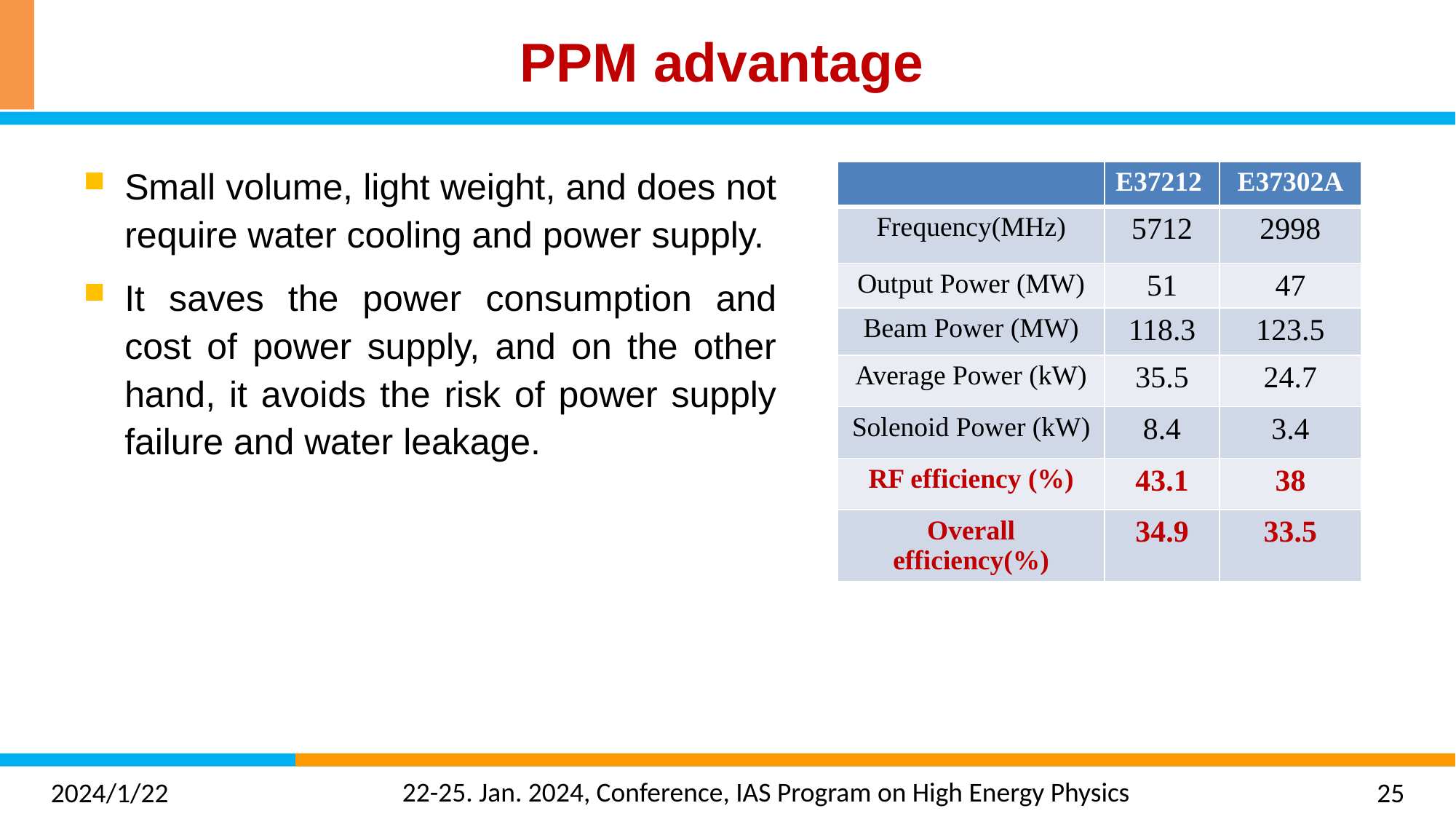

# PPM advantage
Small volume, light weight, and does not require water cooling and power supply.
It saves the power consumption and cost of power supply, and on the other hand, it avoids the risk of power supply failure and water leakage.

|  | E37212 | E37302A |
| --- | --- | --- |
| Frequency(MHz) | 5712 | 2998 |
| Output Power (MW) | 51 | 47 |
| Beam Power (MW) | 118.3 | 123.5 |
| Average Power (kW) | 35.5 | 24.7 |
| Solenoid Power (kW) | 8.4 | 3.4 |
| RF efficiency (%) | 43.1 | 38 |
| Overall efficiency(%) | 34.9 | 33.5 |
2024/1/22
25